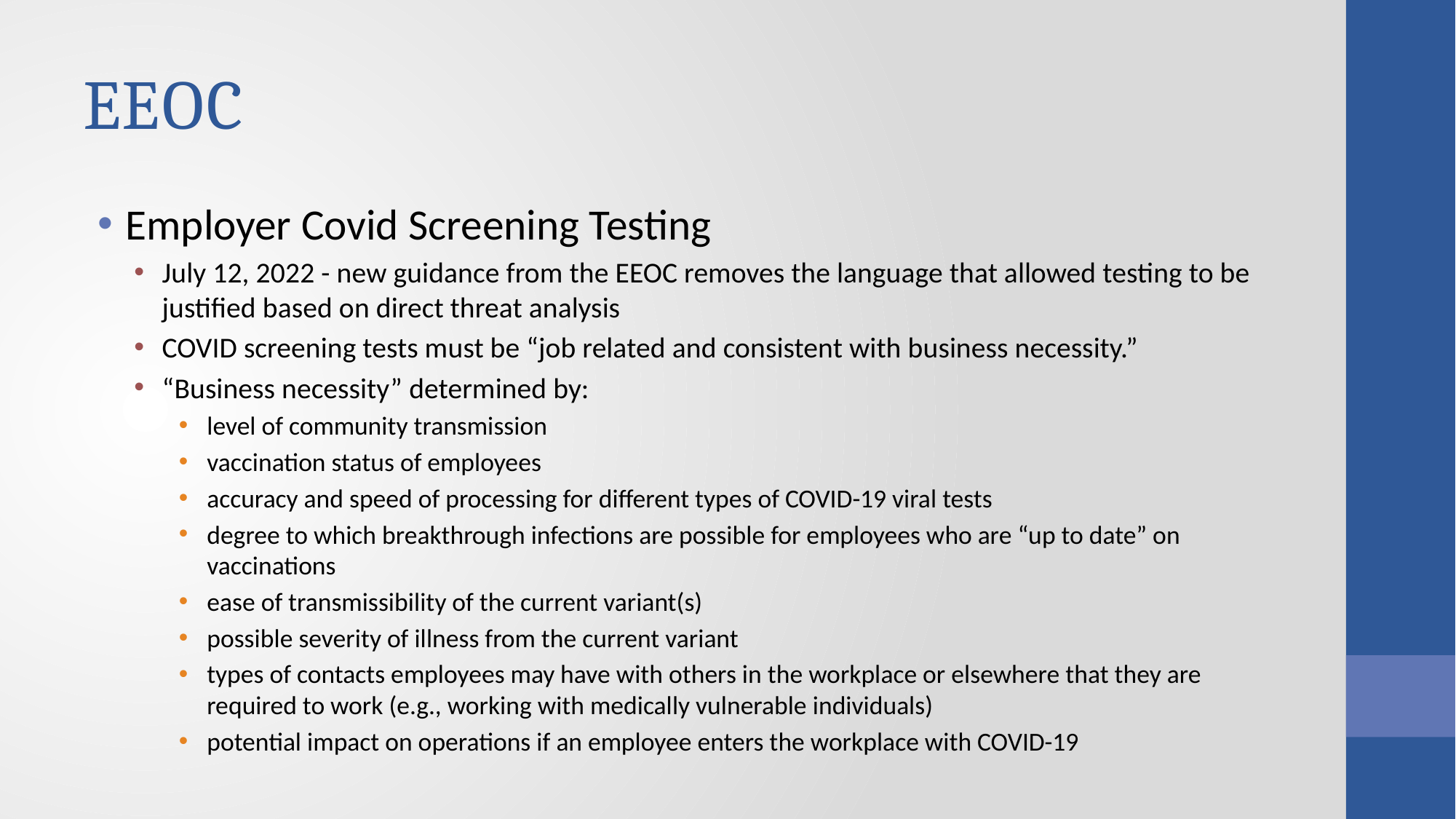

# EEOC
Employer Covid Screening Testing
July 12, 2022 - new guidance from the EEOC removes the language that allowed testing to be justified based on direct threat analysis
COVID screening tests must be “job related and consistent with business necessity.”
“Business necessity” determined by:
level of community transmission
vaccination status of employees
accuracy and speed of processing for different types of COVID-19 viral tests
degree to which breakthrough infections are possible for employees who are “up to date” on vaccinations
ease of transmissibility of the current variant(s)
possible severity of illness from the current variant
types of contacts employees may have with others in the workplace or elsewhere that they are required to work (e.g., working with medically vulnerable individuals)
potential impact on operations if an employee enters the workplace with COVID-19